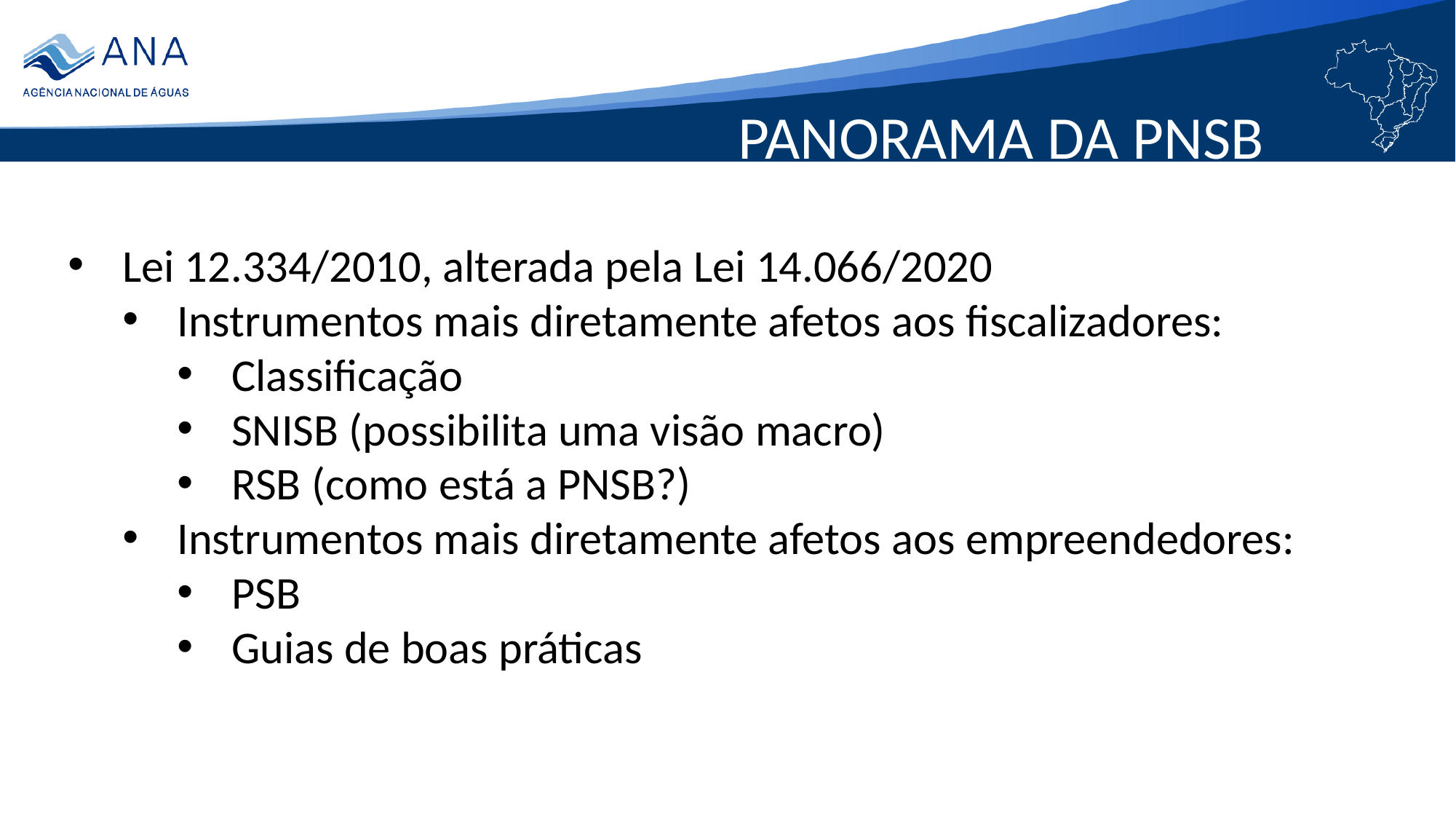

PANORAMA DA PNSB

Lei 12.334/2010, alterada pela Lei 14.066/2020
Instrumentos mais diretamente afetos aos fiscalizadores:
Classificação
SNISB (possibilita uma visão macro)
RSB (como está a PNSB?)
Instrumentos mais diretamente afetos aos empreendedores:
PSB
Guias de boas práticas